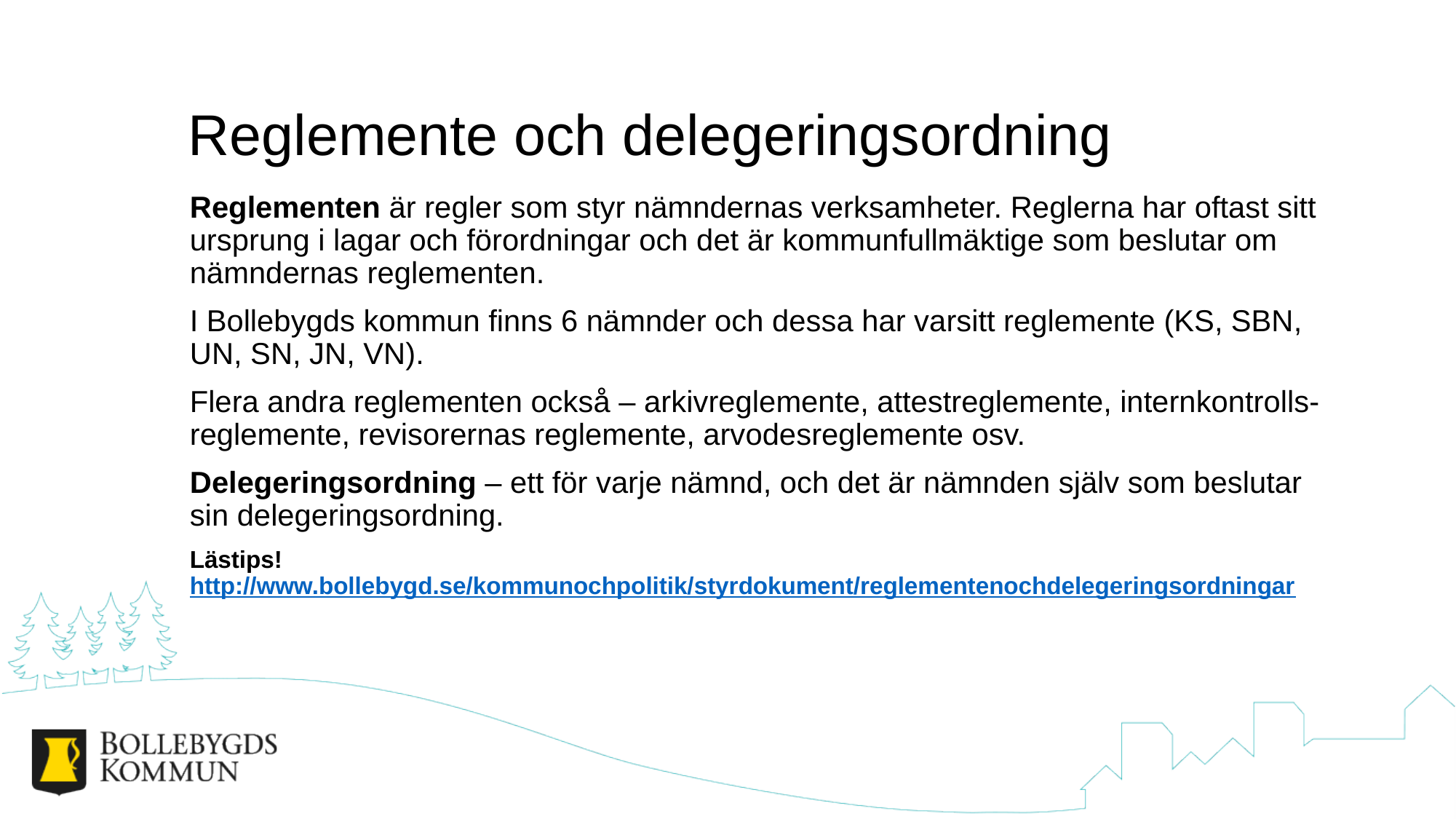

# Reglemente och delegeringsordning
Reglementen är regler som styr nämndernas verksamheter. Reglerna har oftast sitt ursprung i lagar och förordningar och det är kommunfullmäktige som beslutar om nämndernas reglementen.
I Bollebygds kommun finns 6 nämnder och dessa har varsitt reglemente (KS, SBN, UN, SN, JN, VN).
Flera andra reglementen också – arkivreglemente, attestreglemente, internkontrolls-reglemente, revisorernas reglemente, arvodesreglemente osv.
Delegeringsordning – ett för varje nämnd, och det är nämnden själv som beslutar sin delegeringsordning.
Lästips! http://www.bollebygd.se/kommunochpolitik/styrdokument/reglementenochdelegeringsordningar